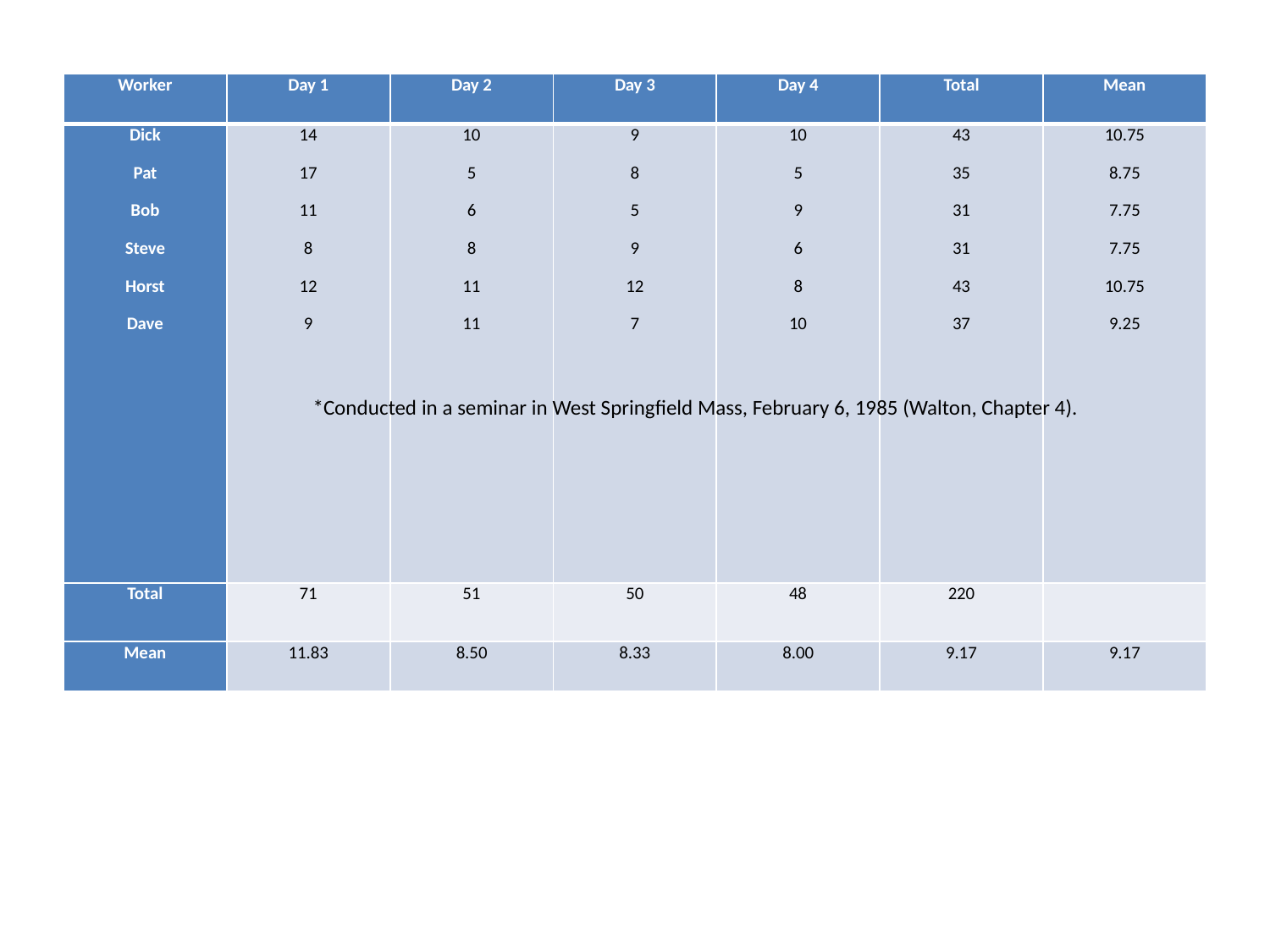

| Worker | Day 1 | Day 2 | Day 3 | Day 4 | Total | Mean |
| --- | --- | --- | --- | --- | --- | --- |
| Dick Pat Bob Steve Horst Dave | 14 17 11 8 12 9 | 10 5 6 8 11 11 | 9 8 5 9 12 7 | 10 5 9 6 8 10 | 43 35 31 31 43 37 | 10.75 8.75 7.75 7.75 10.75 9.25 |
| Total | 71 | 51 | 50 | 48 | 220 |  |
| Mean | 11.83 | 8.50 | 8.33 | 8.00 | 9.17 | 9.17 |
*Conducted in a seminar in West Springfield Mass, February 6, 1985 (Walton, Chapter 4).
| TABLE 1 RED BEADS RECORDED IN ONE OF DEMING'S RED BEAD EXPERIMENTS\* |
| --- |